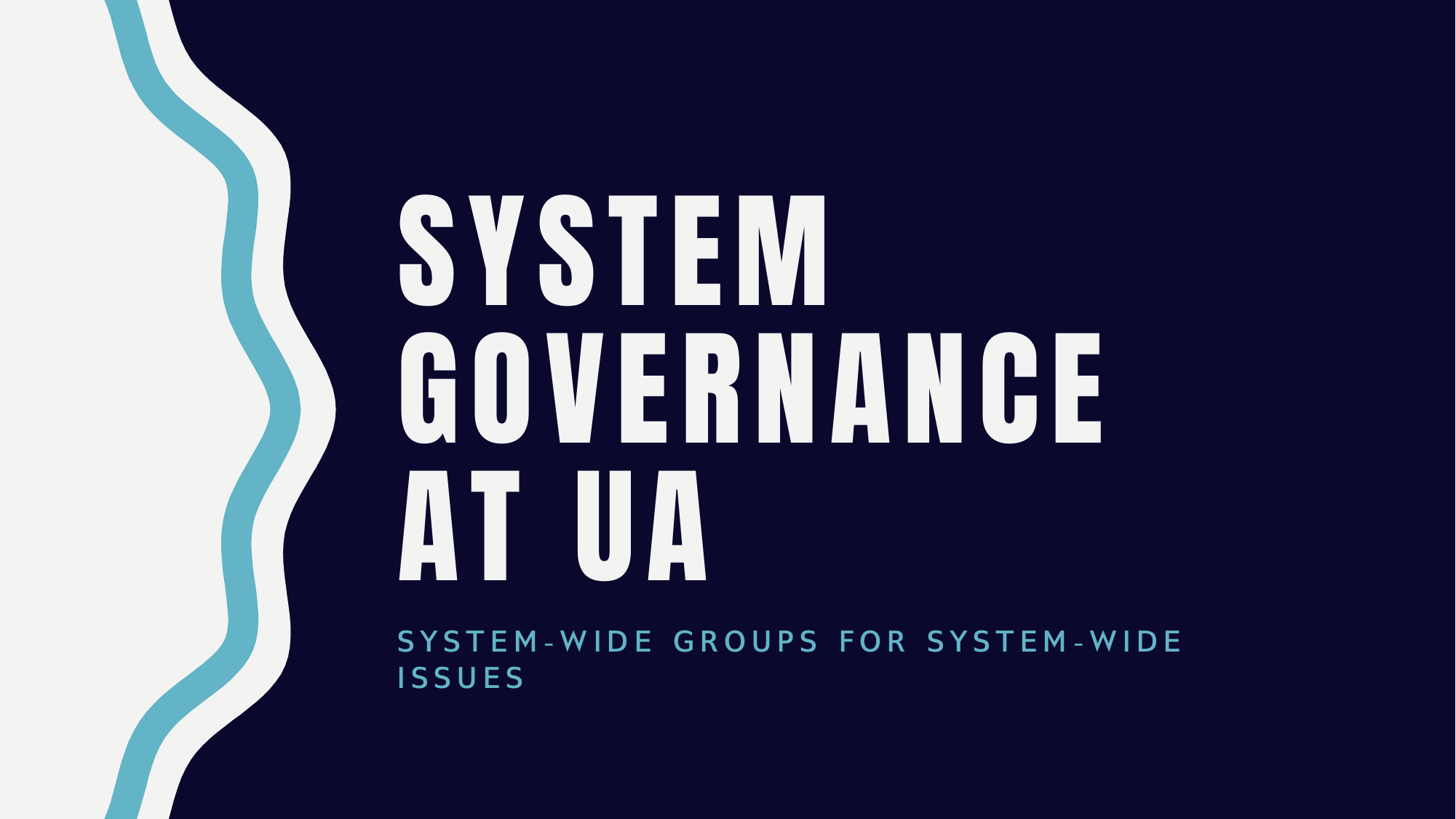

# System governance at ua
System-wide groups for system-wide issues